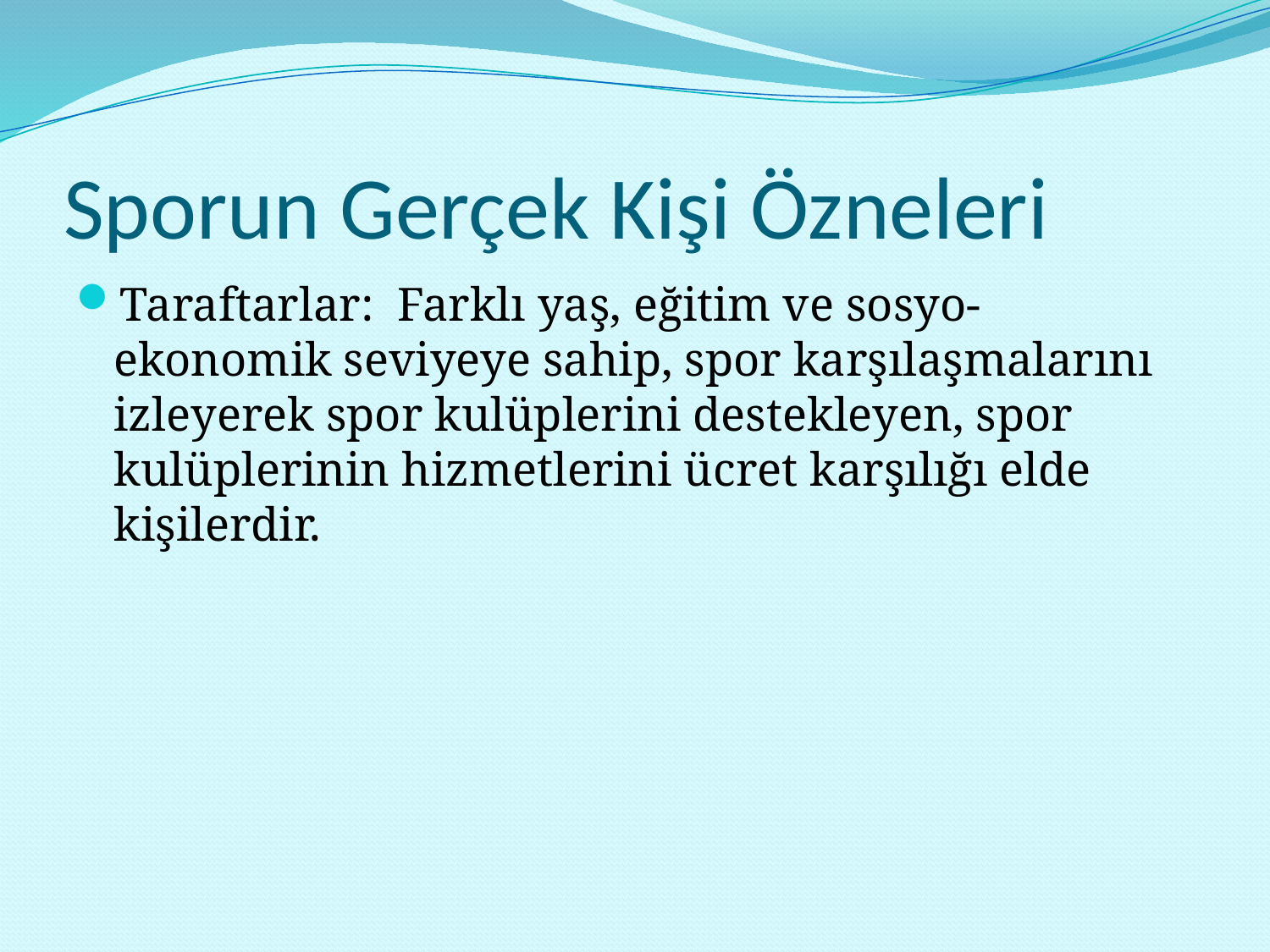

# Sporun Gerçek Kişi Özneleri
Taraftarlar:  Farklı yaş, eğitim ve sosyo-ekonomik seviyeye sahip, spor karşılaşmalarını izleyerek spor kulüplerini destekleyen, spor kulüplerinin hizmetlerini ücret karşılığı elde kişilerdir.